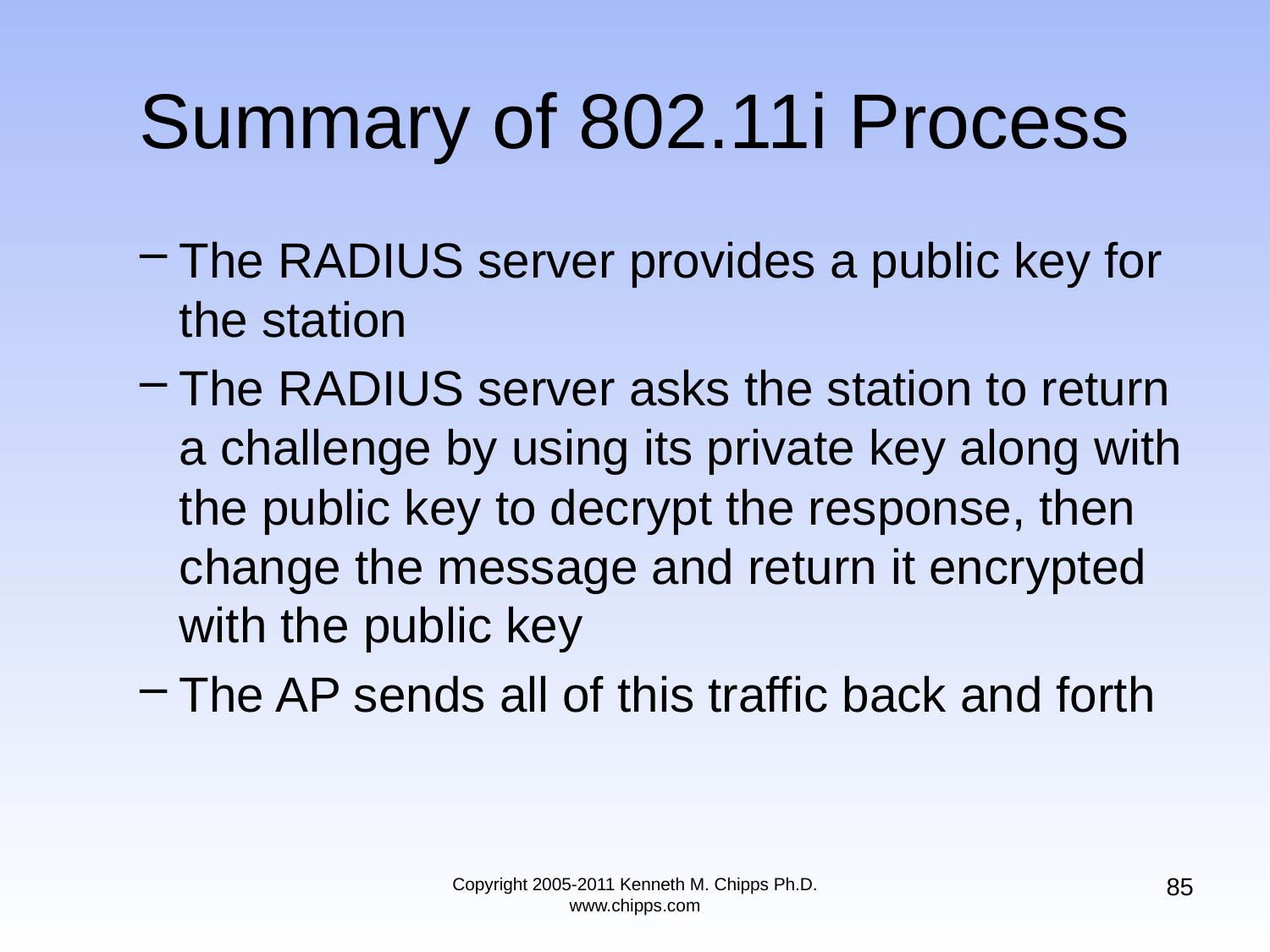

# Summary of 802.11i Process
The RADIUS server provides a public key for the station
The RADIUS server asks the station to return a challenge by using its private key along with the public key to decrypt the response, then change the message and return it encrypted with the public key
The AP sends all of this traffic back and forth
85
Copyright 2005-2011 Kenneth M. Chipps Ph.D. www.chipps.com